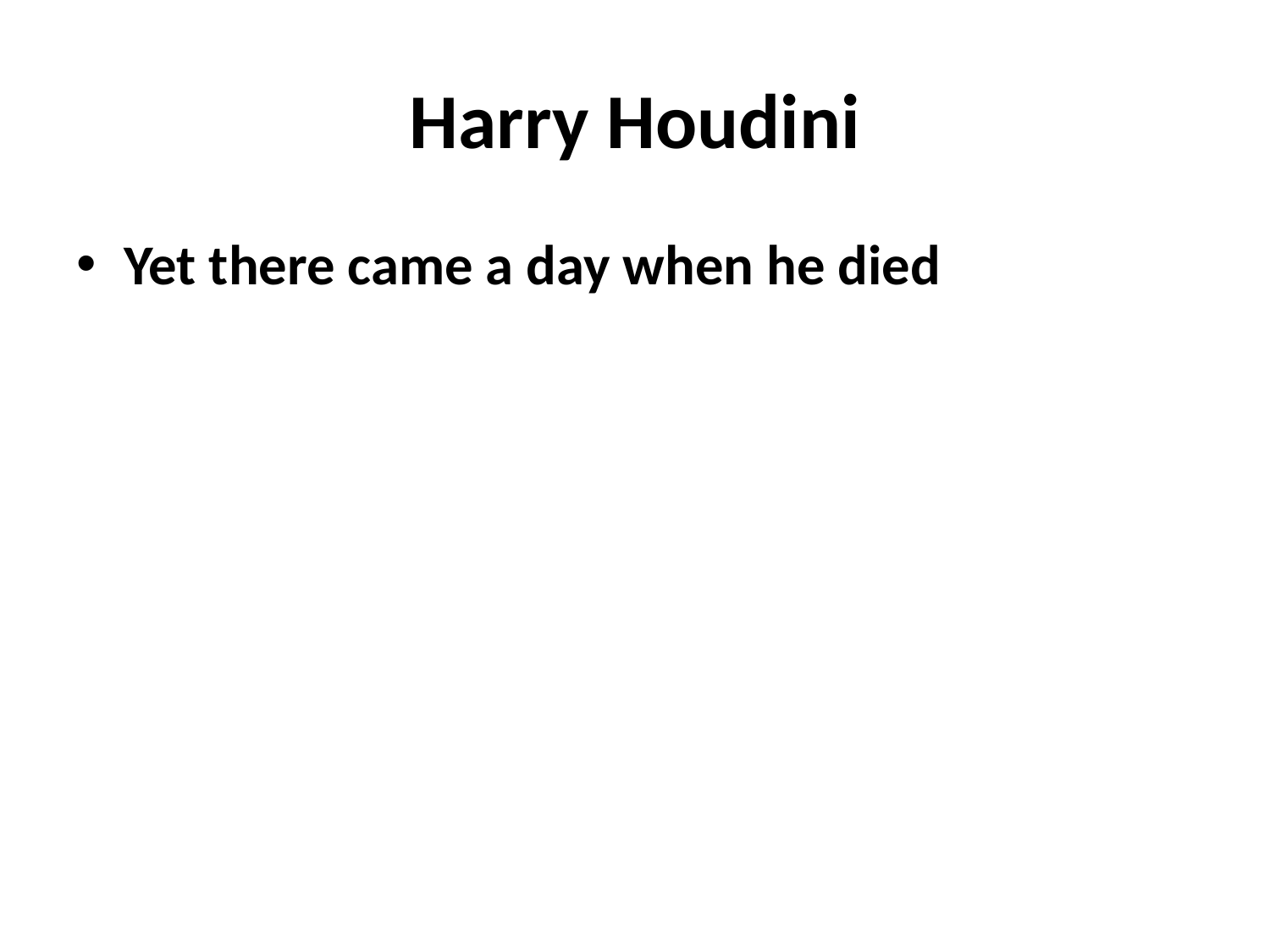

# Harry Houdini
Yet there came a day when he died